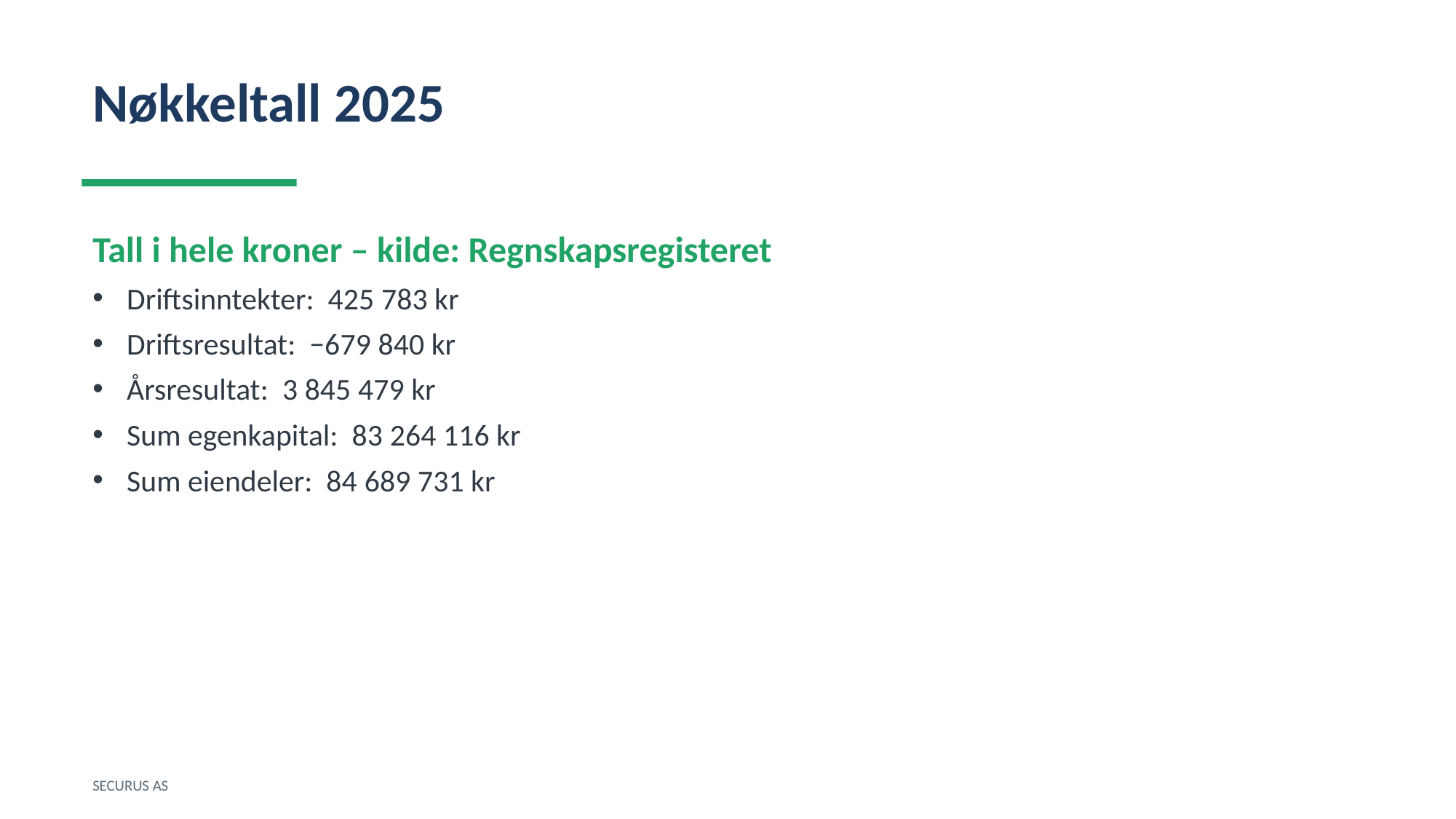

Nøkkeltall 2025

Tall i hele kroner – kilde: Regnskapsregisteret
Driftsinntekter:  425 783 kr
Driftsresultat:  −679 840 kr
Årsresultat:  3 845 479 kr
Sum egenkapital:  83 264 116 kr
Sum eiendeler:  84 689 731 kr
SECURUS AS